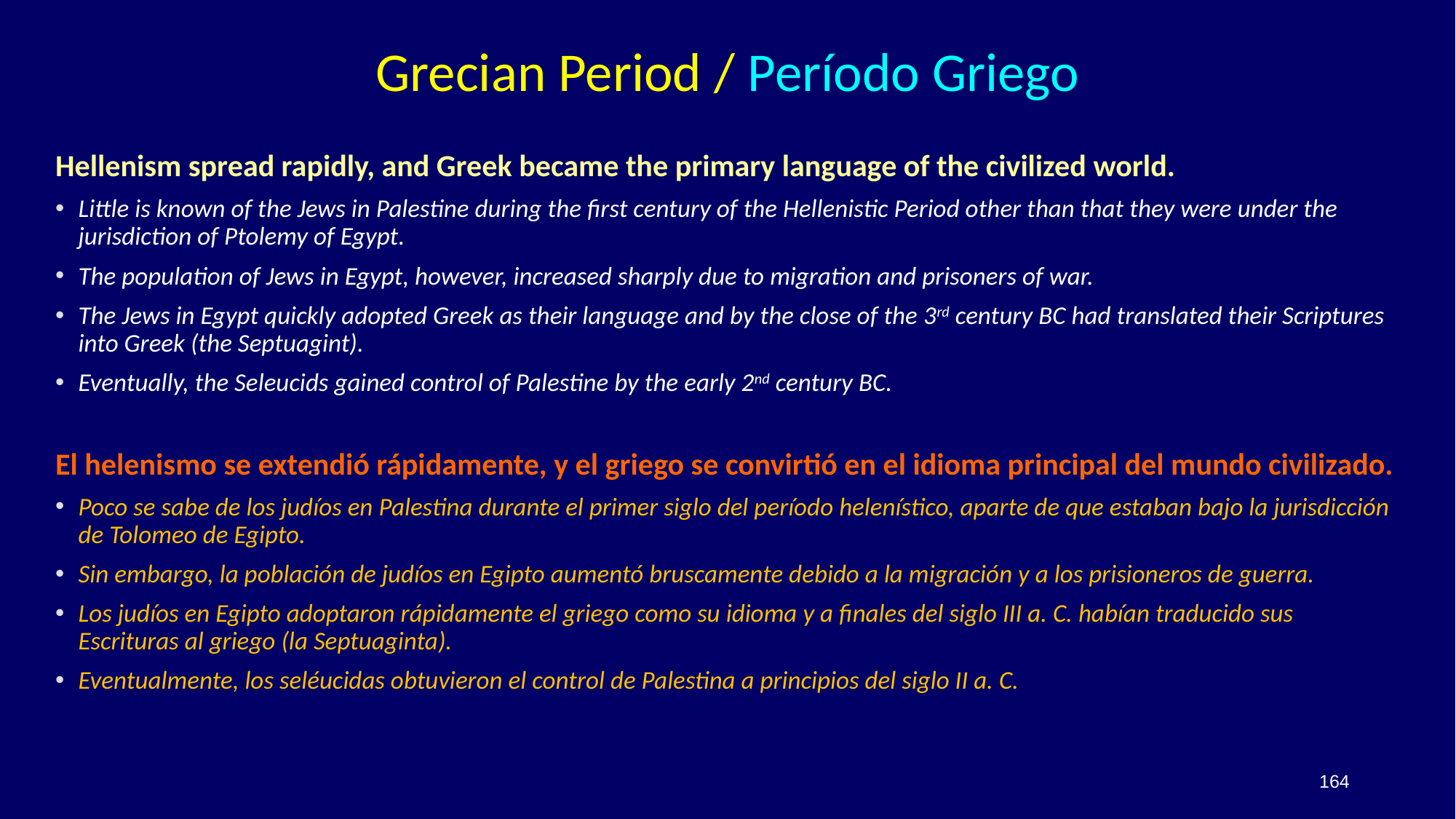

# Grecian Period / Período Griego
Hellenism spread rapidly, and Greek became the primary language of the civilized world.
Little is known of the Jews in Palestine during the first century of the Hellenistic Period other than that they were under the jurisdiction of Ptolemy of Egypt.
The population of Jews in Egypt, however, increased sharply due to migration and prisoners of war.
The Jews in Egypt quickly adopted Greek as their language and by the close of the 3rd century BC had translated their Scriptures into Greek (the Septuagint).
Eventually, the Seleucids gained control of Palestine by the early 2nd century BC.

El helenismo se extendió rápidamente, y el griego se convirtió en el idioma principal del mundo civilizado.
Poco se sabe de los judíos en Palestina durante el primer siglo del período helenístico, aparte de que estaban bajo la jurisdicción de Tolomeo de Egipto.
Sin embargo, la población de judíos en Egipto aumentó bruscamente debido a la migración y a los prisioneros de guerra.
Los judíos en Egipto adoptaron rápidamente el griego como su idioma y a finales del siglo III a. C. habían traducido sus Escrituras al griego (la Septuaginta).
Eventualmente, los seléucidas obtuvieron el control de Palestina a principios del siglo II a. C.
164